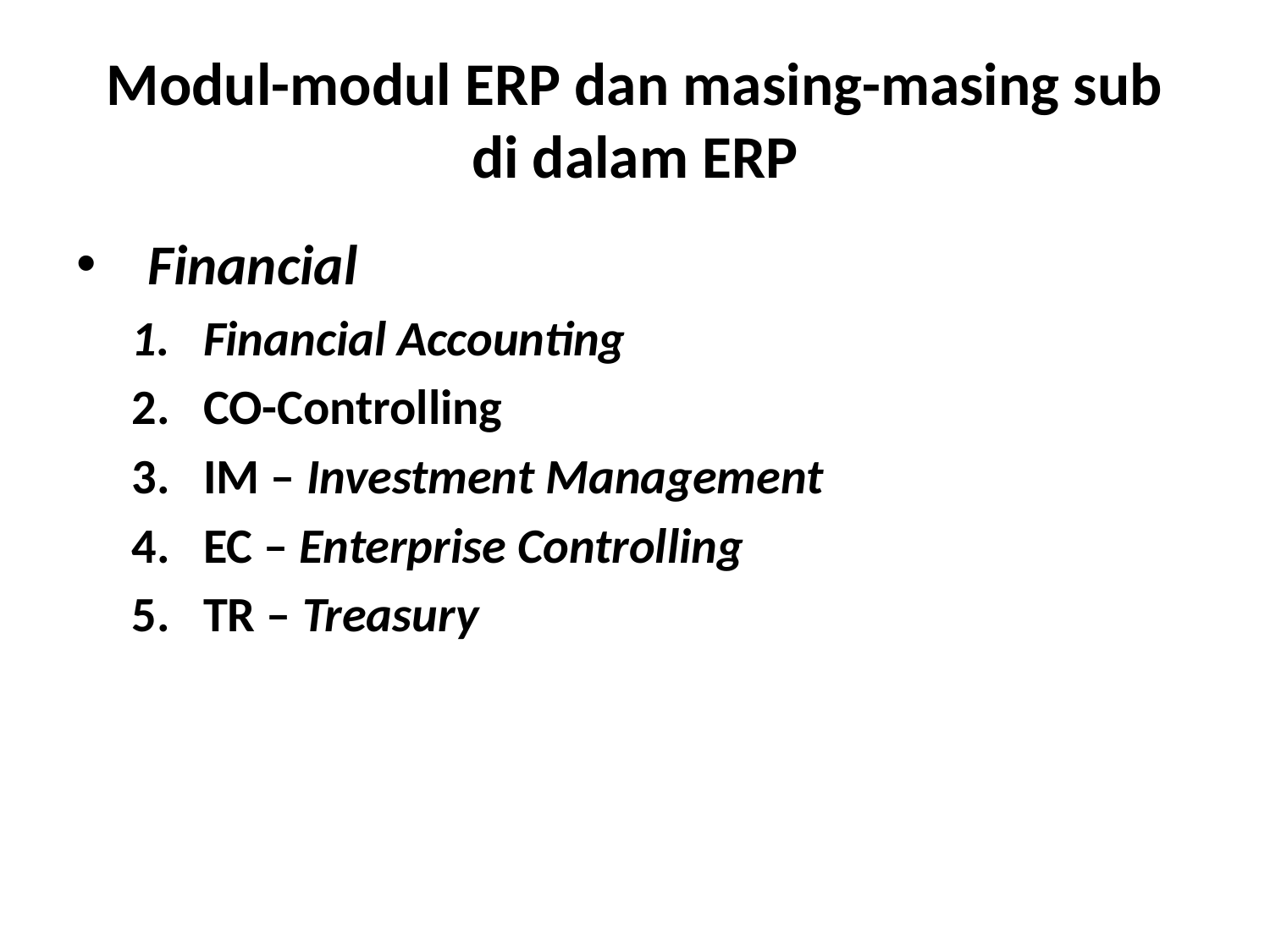

# Modul-modul ERP dan masing-masing sub di dalam ERP
Financial
Financial Accounting
CO-Controlling
IM – Investment Management
EC – Enterprise Controlling
TR – Treasury